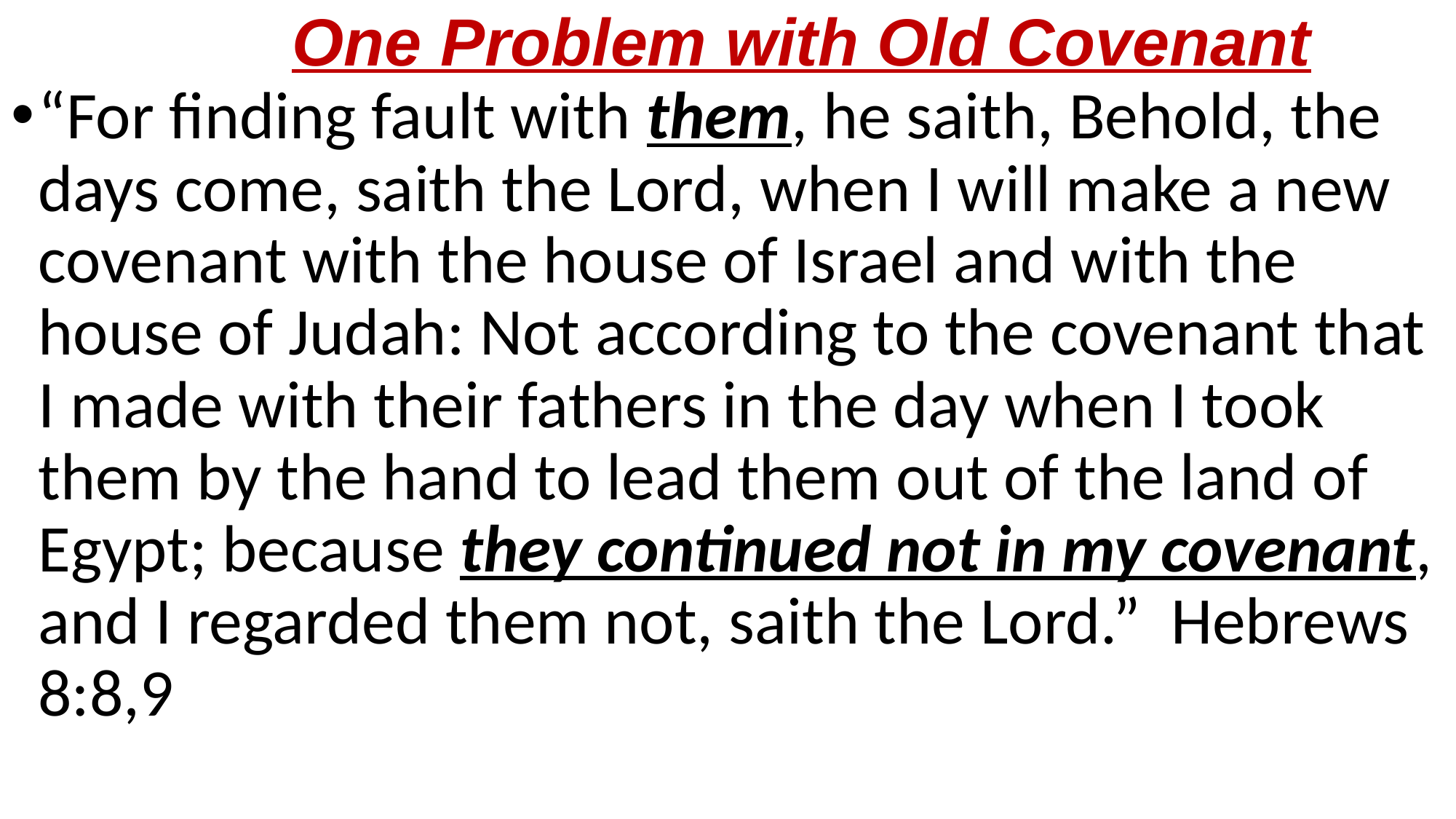

# One Problem with Old Covenant
“For finding fault with them, he saith, Behold, the days come, saith the Lord, when I will make a new covenant with the house of Israel and with the house of Judah: Not according to the covenant that I made with their fathers in the day when I took them by the hand to lead them out of the land of Egypt; because they continued not in my covenant, and I regarded them not, saith the Lord.”  Hebrews 8:8,9